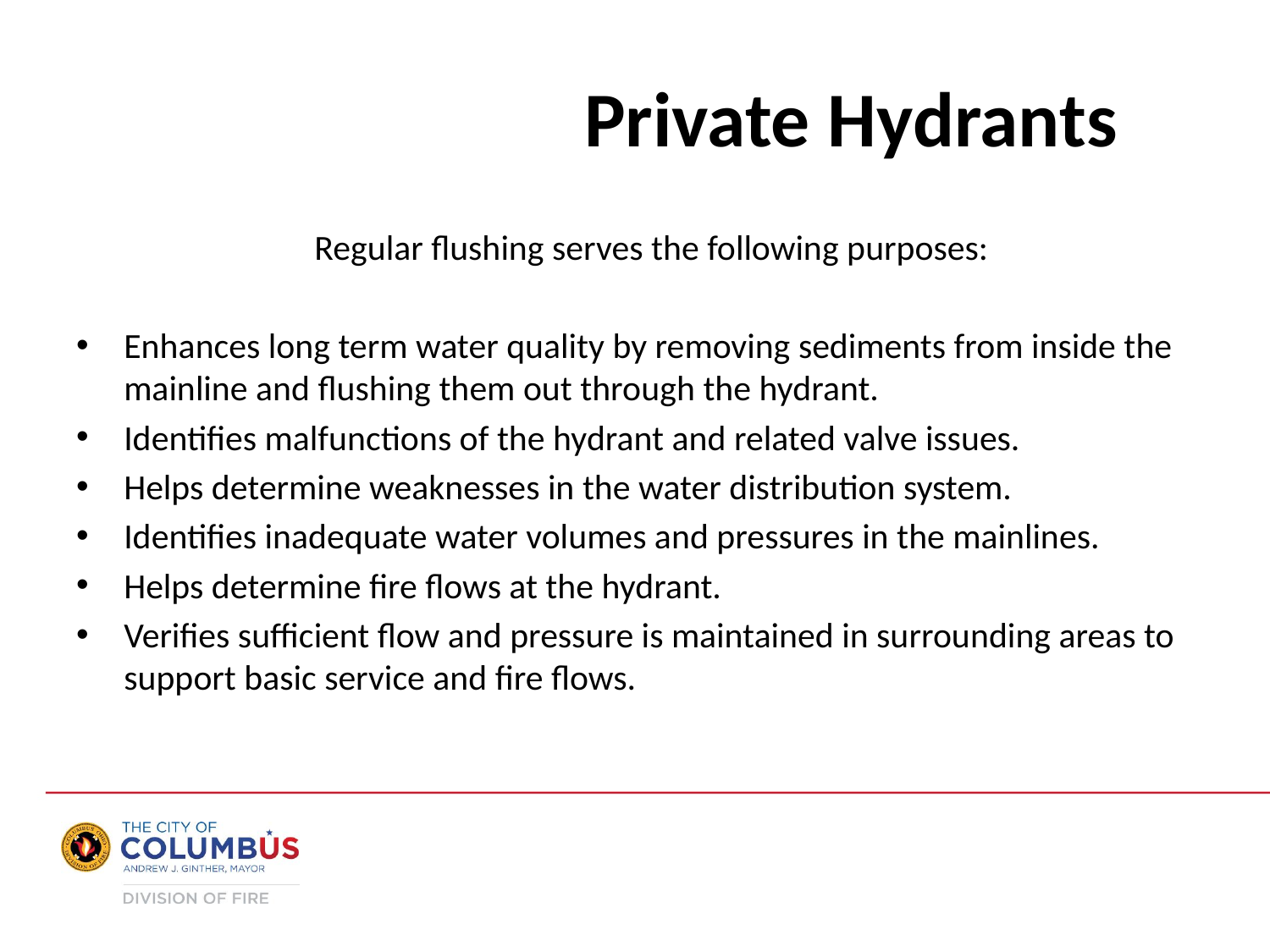

Private Hydrants

   Regular flushing serves the following purposes:

Enhances long term water quality by removing sediments from inside the mainline and flushing them out through the hydrant.
Identifies malfunctions of the hydrant and related valve issues.
Helps determine weaknesses in the water distribution system.
Identifies inadequate water volumes and pressures in the mainlines.
Helps determine fire flows at the hydrant.
Verifies sufficient flow and pressure is maintained in surrounding areas to support basic service and fire flows.